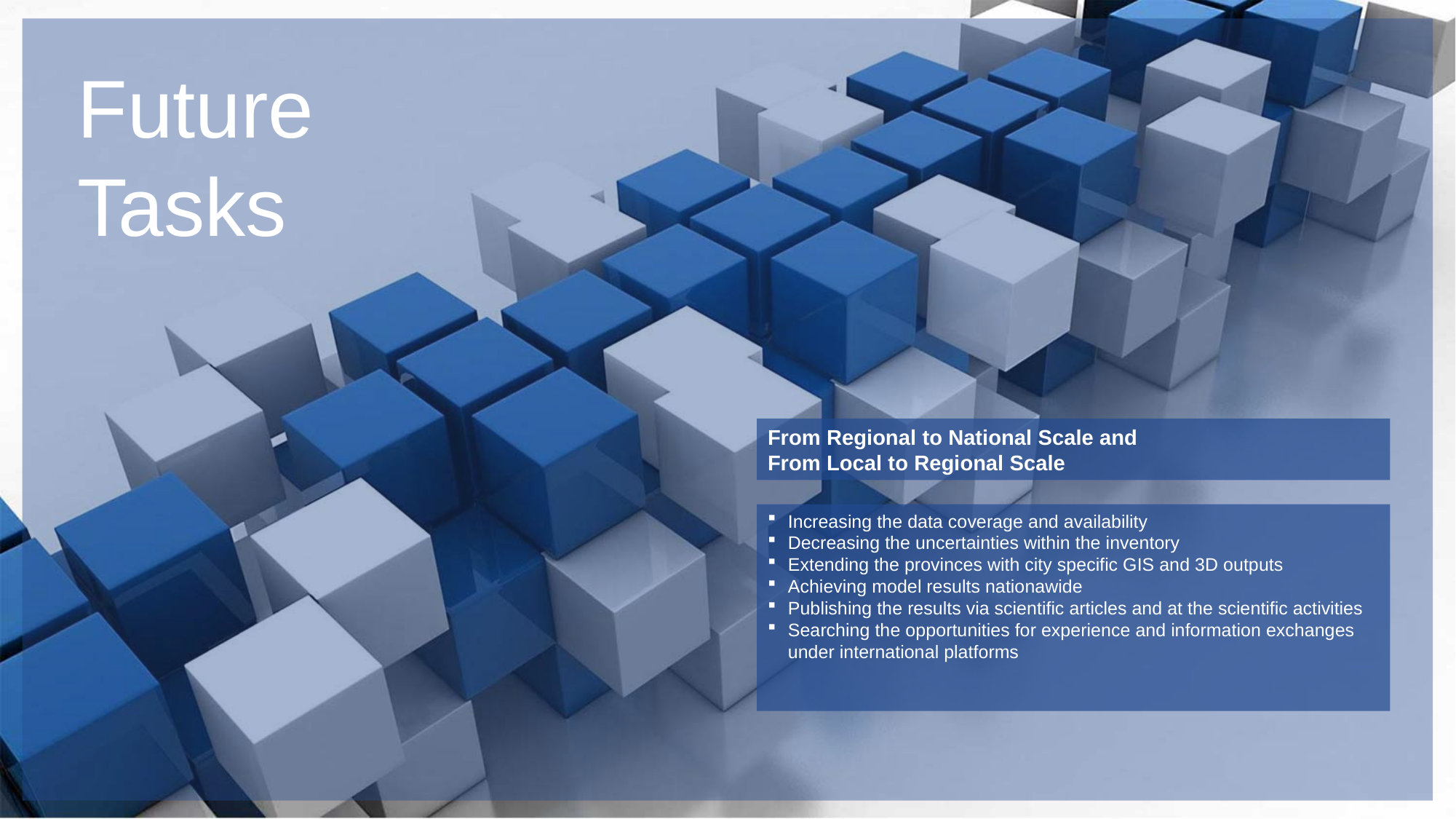

Future Tasks
From Regional to National Scale and
From Local to Regional Scale
Increasing the data coverage and availability
Decreasing the uncertainties within the inventory
Extending the provinces with city specific GIS and 3D outputs
Achieving model results nationawide
Publishing the results via scientific articles and at the scientific activities
Searching the opportunities for experience and information exchanges under international platforms